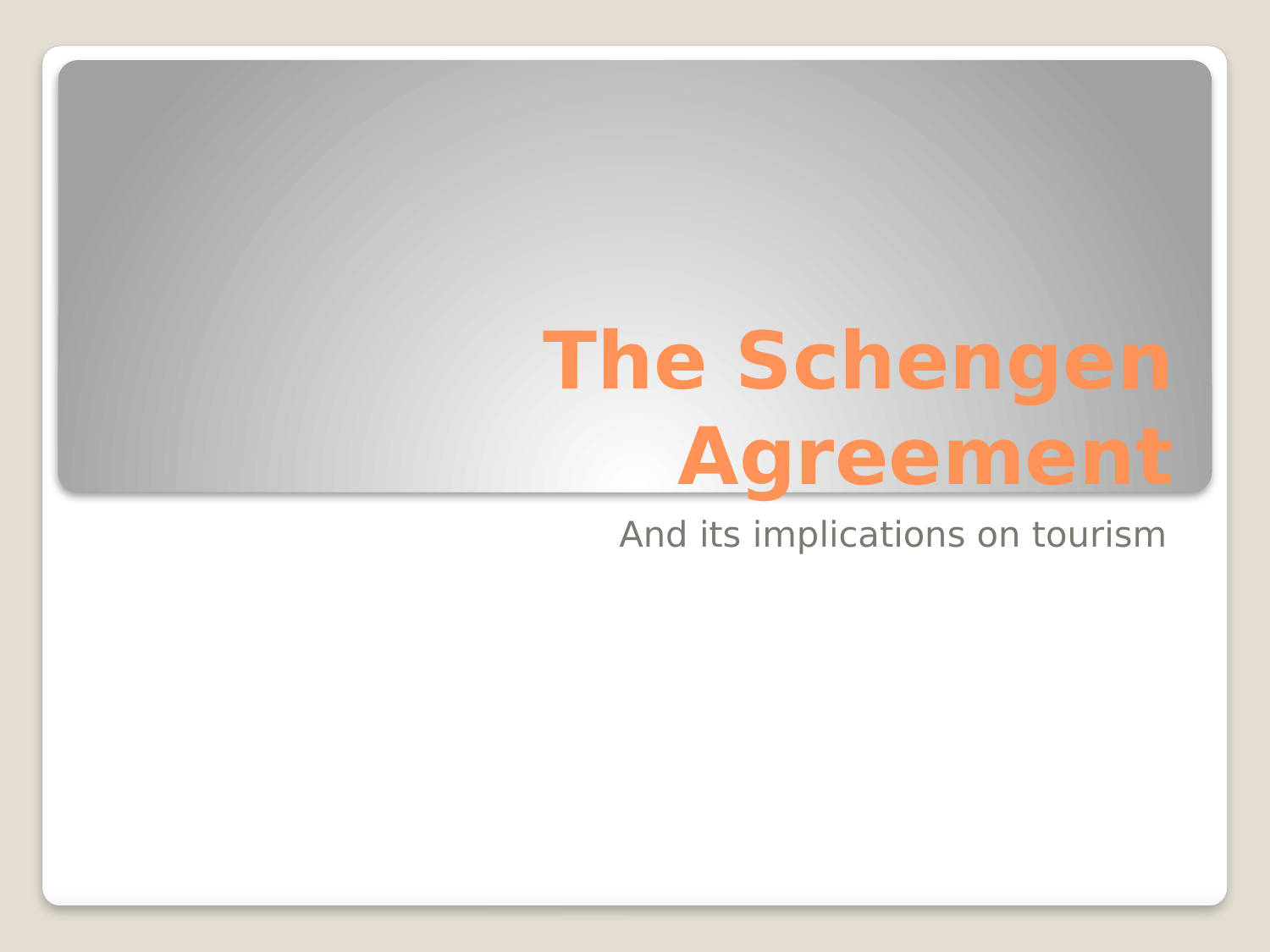

# The Schengen Agreement
And its implications on tourism